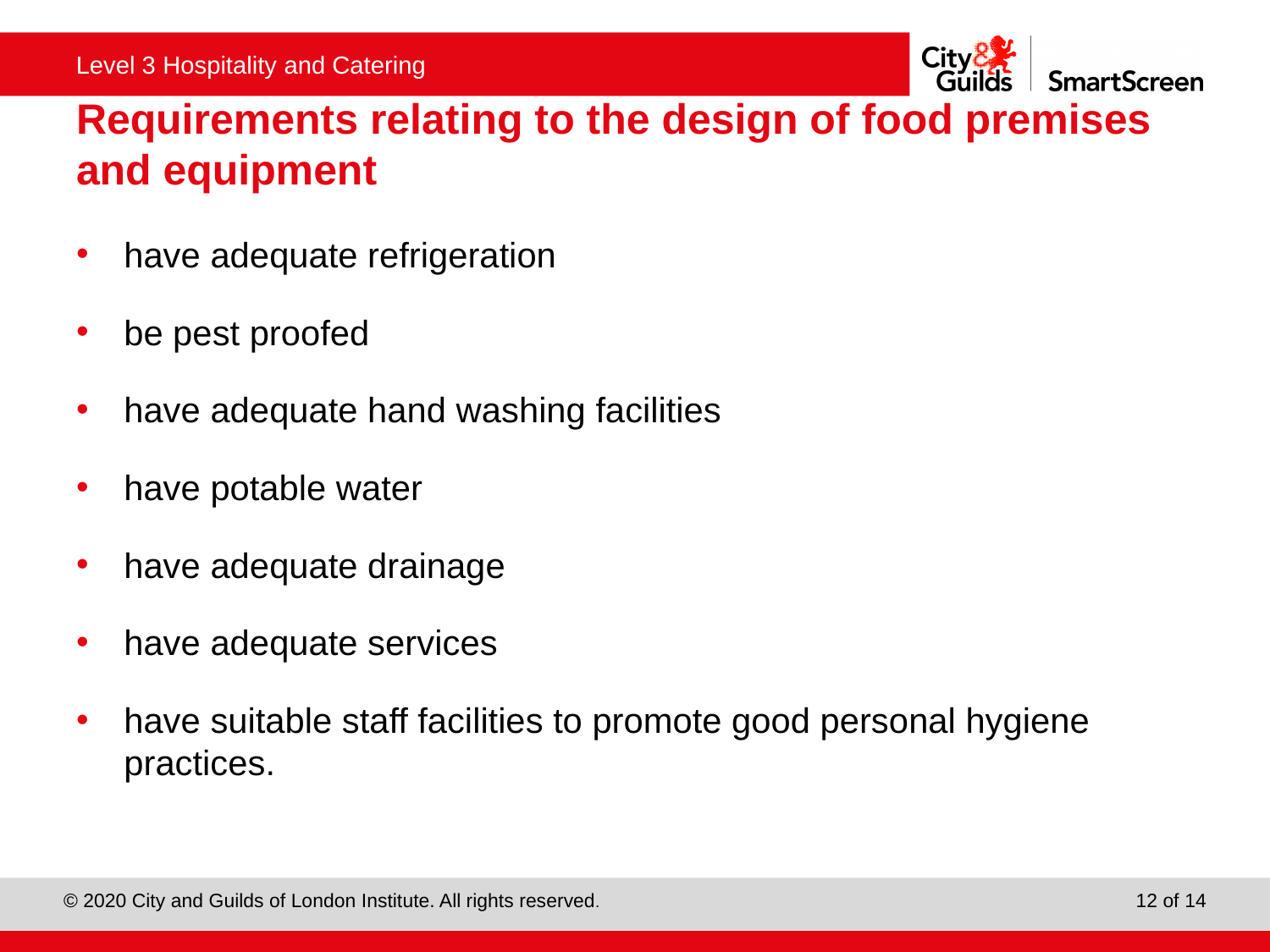

# Requirements relating to the design of food premises and equipment
have adequate refrigeration
be pest proofed
have adequate hand washing facilities
have potable water
have adequate drainage
have adequate services
have suitable staff facilities to promote good personal hygiene practices.